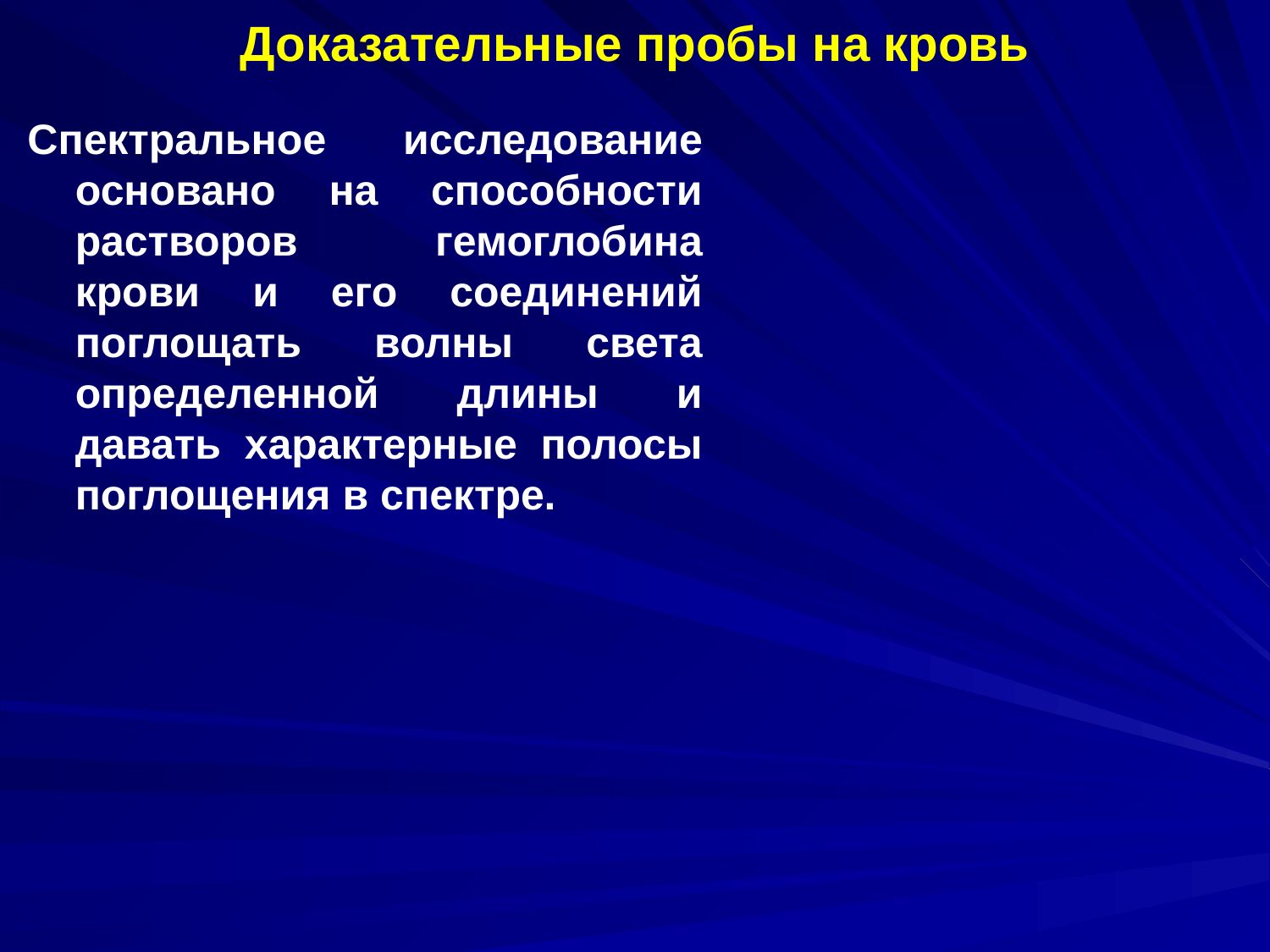

Доказательные пробы на кровь
Спектральное исследование основано на способности растворов гемоглобина крови и его соединений поглощать волны света определенной длины и давать характерные полосы поглощения в спектре.